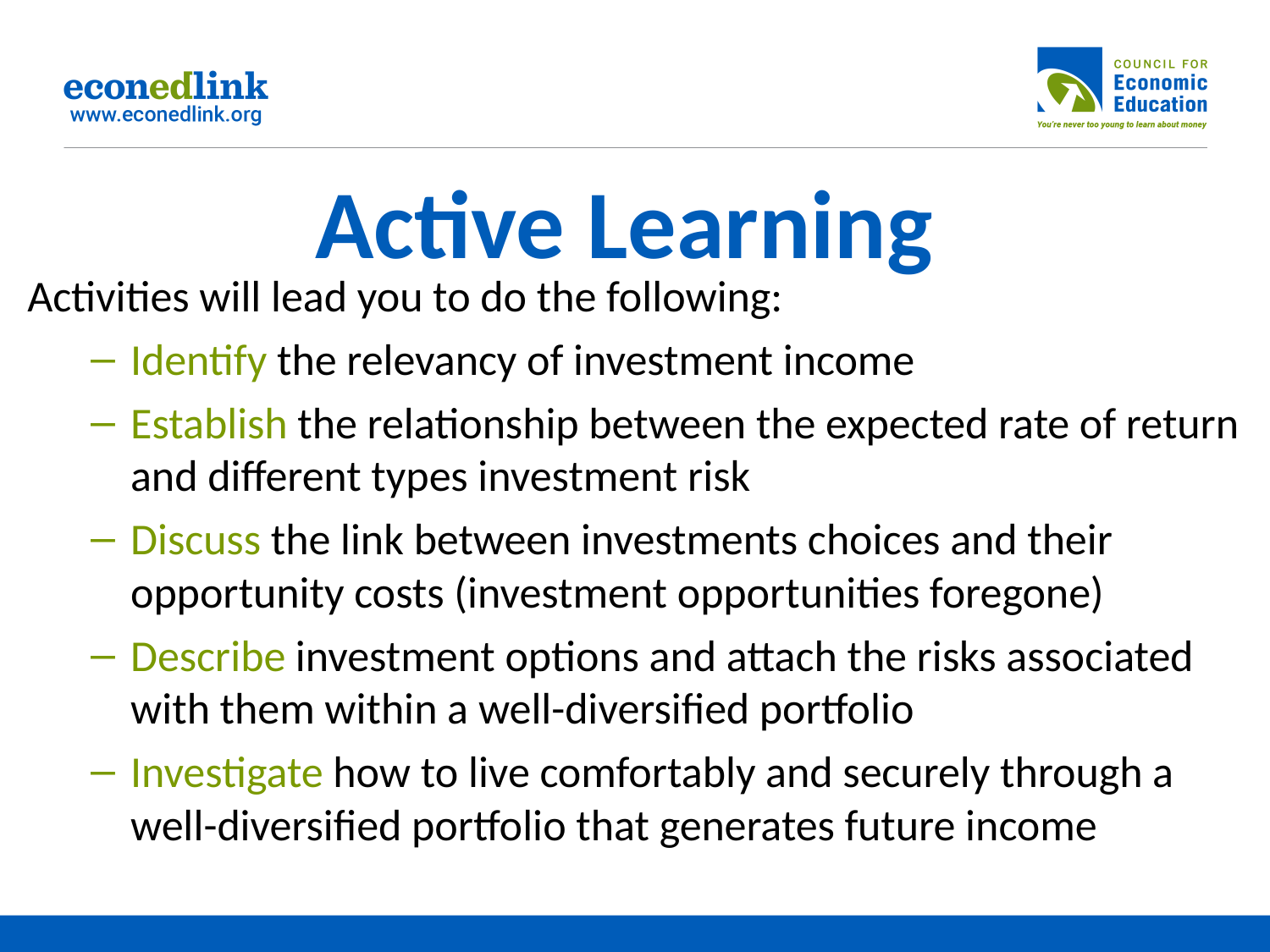

# Active Learning
Activities will lead you to do the following:
Identify the relevancy of investment income
Establish the relationship between the expected rate of return and different types investment risk
Discuss the link between investments choices and their opportunity costs (investment opportunities foregone)
Describe investment options and attach the risks associated with them within a well-diversified portfolio
Investigate how to live comfortably and securely through a well-diversified portfolio that generates future income